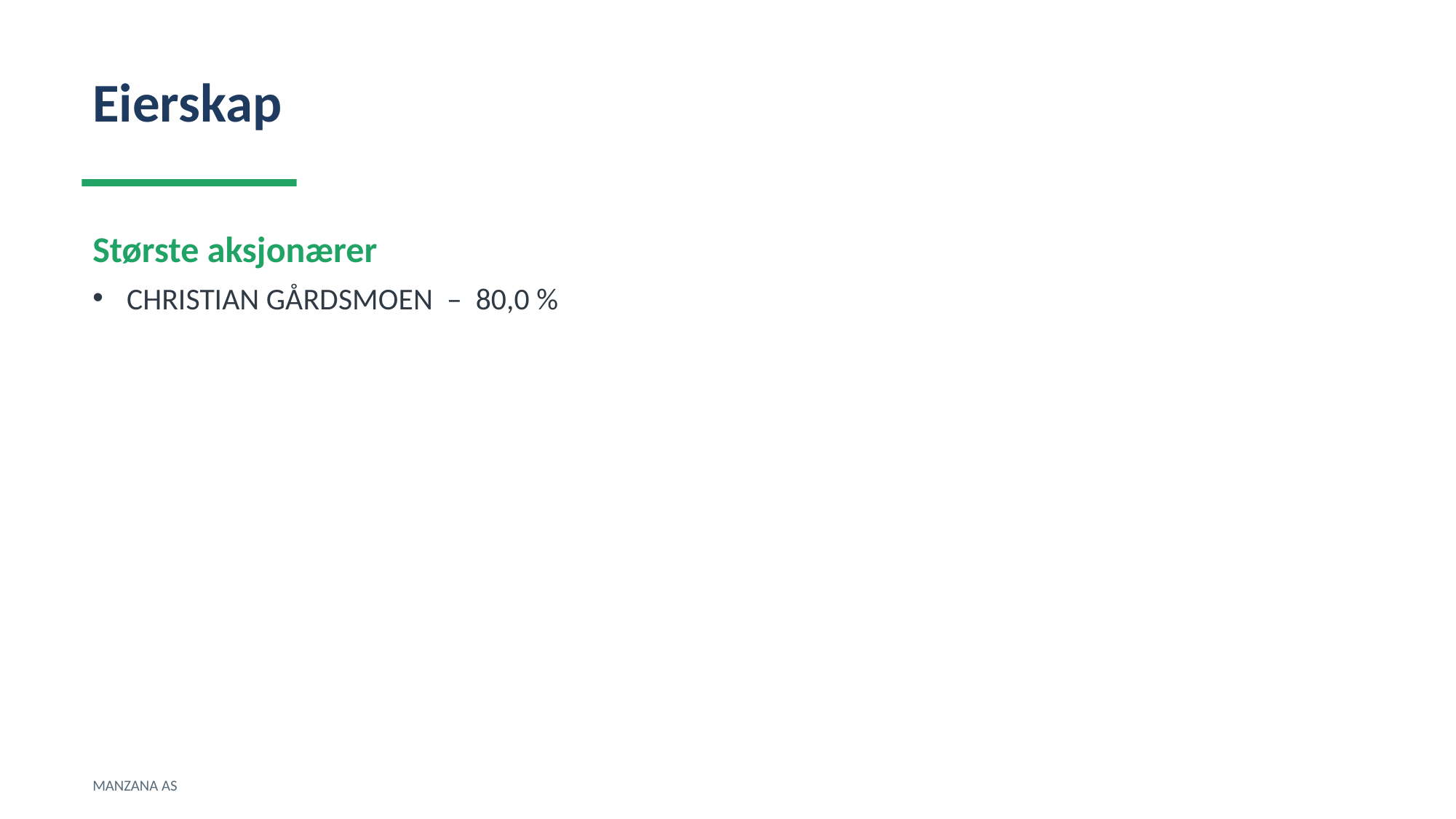

Eierskap

Største aksjonærer
CHRISTIAN GÅRDSMOEN  –  80,0 %
MANZANA AS